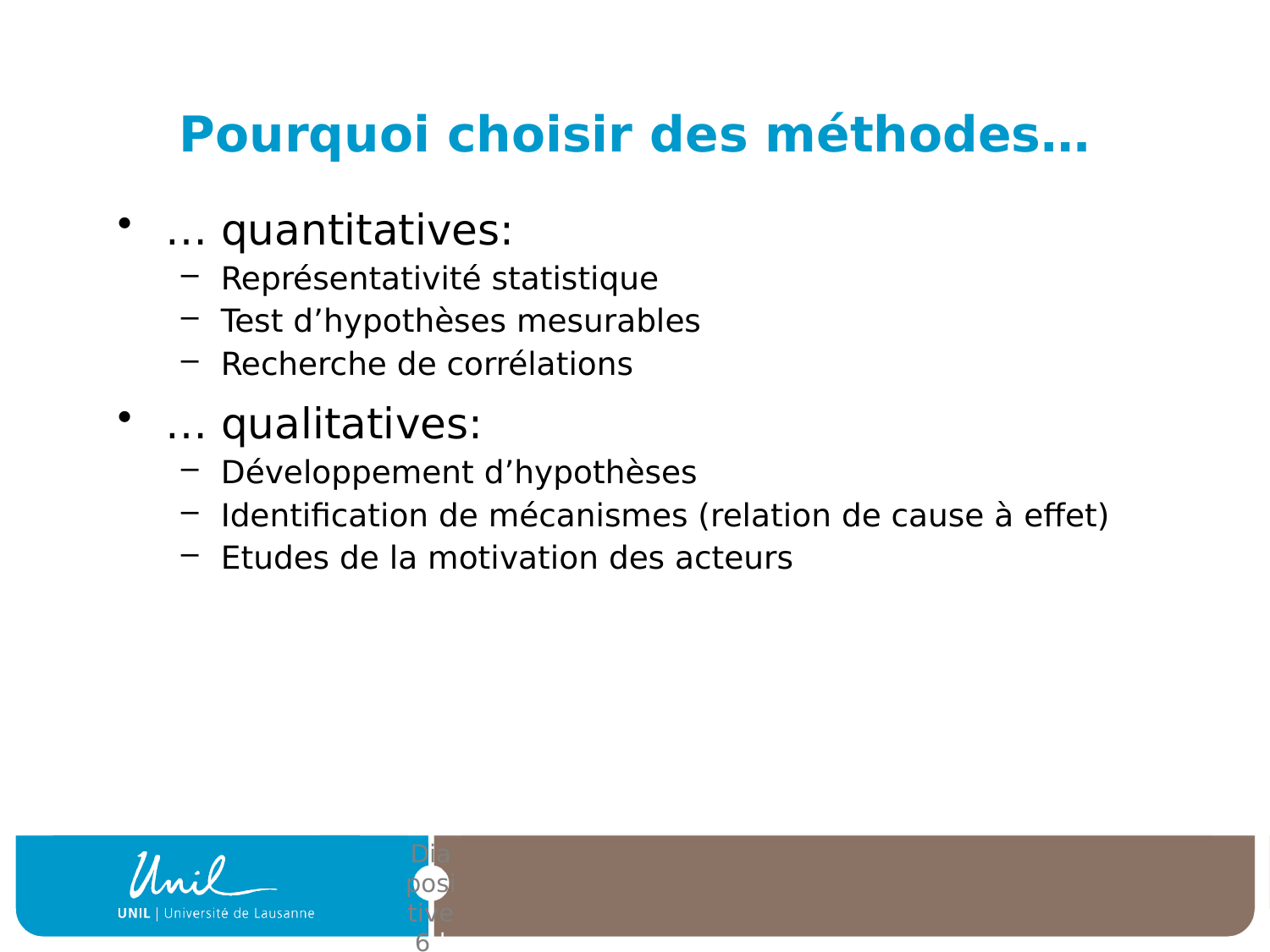

# Pourquoi choisir des méthodes…
… quantitatives:
Représentativité statistique
Test d’hypothèses mesurables
Recherche de corrélations
… qualitatives:
Développement d’hypothèses
Identification de mécanismes (relation de cause à effet)
Etudes de la motivation des acteurs

| Diapositive 6 |